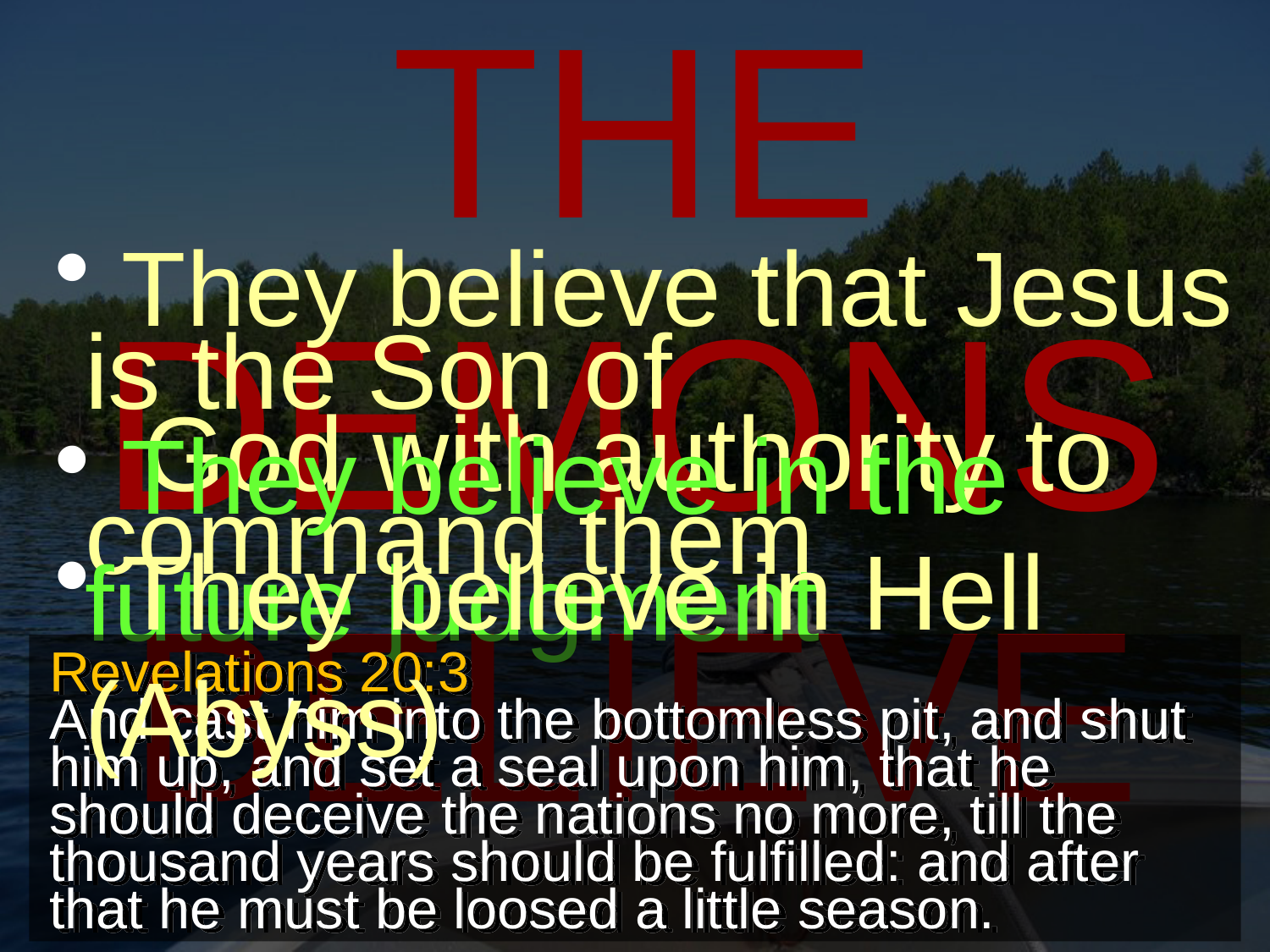

THE DEMONS BELIEVE
 They believe that Jesus is the Son of
  God with authority to command them
 They believe in the future judgment
 They believe in Hell (Abyss)

Revelations 20:3
And cast him into the bottomless pit, and shut him up, and set a seal upon him, that he should deceive the nations no more, till the thousand years should be fulfilled: and after that he must be loosed a little season.